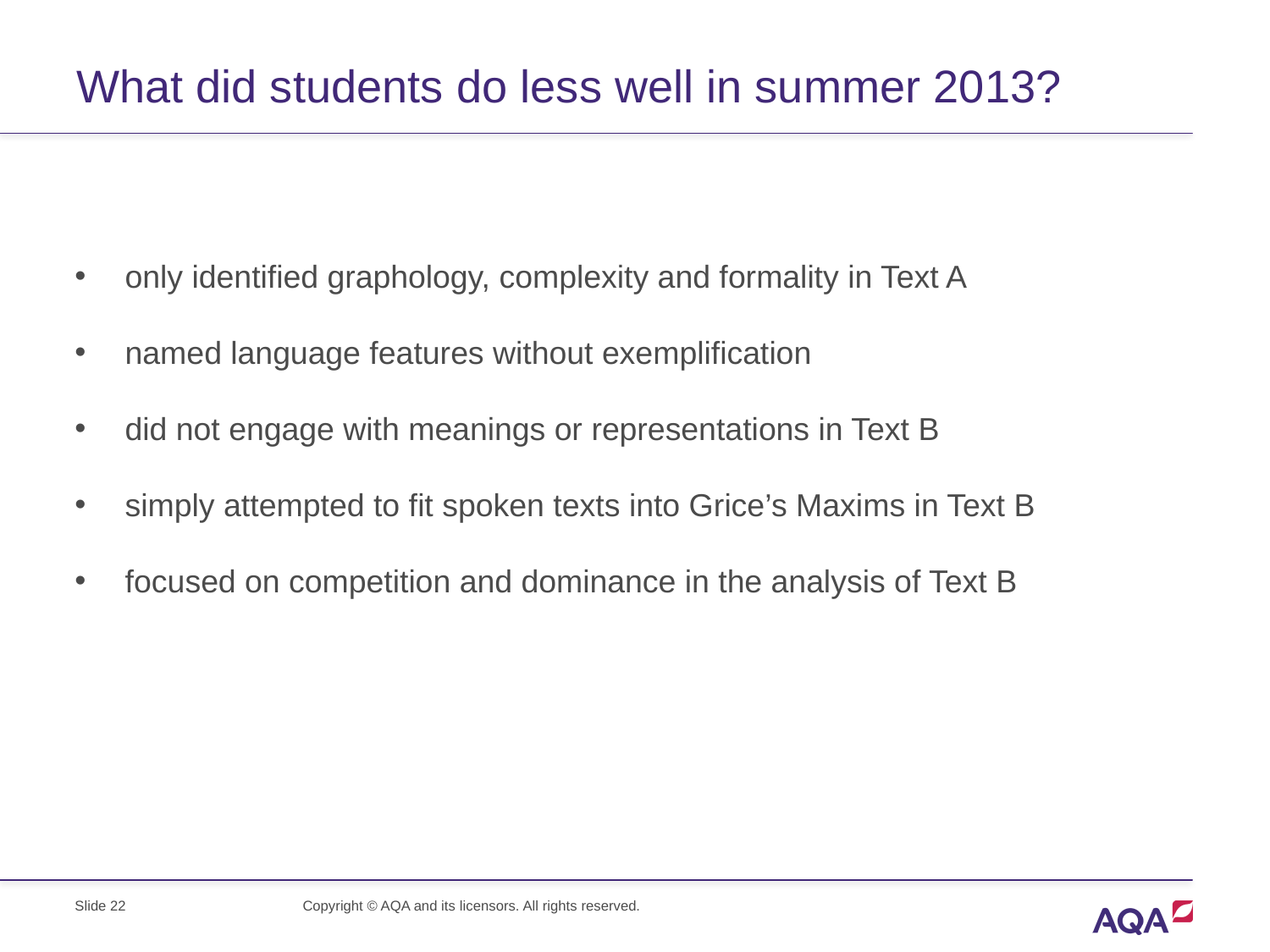

# What did students do less well in summer 2013?
only identified graphology, complexity and formality in Text A

named language features without exemplification

did not engage with meanings or representations in Text B

simply attempted to fit spoken texts into Grice’s Maxims in Text B

focused on competition and dominance in the analysis of Text B

Slide 22
Copyright © AQA and its licensors. All rights reserved.